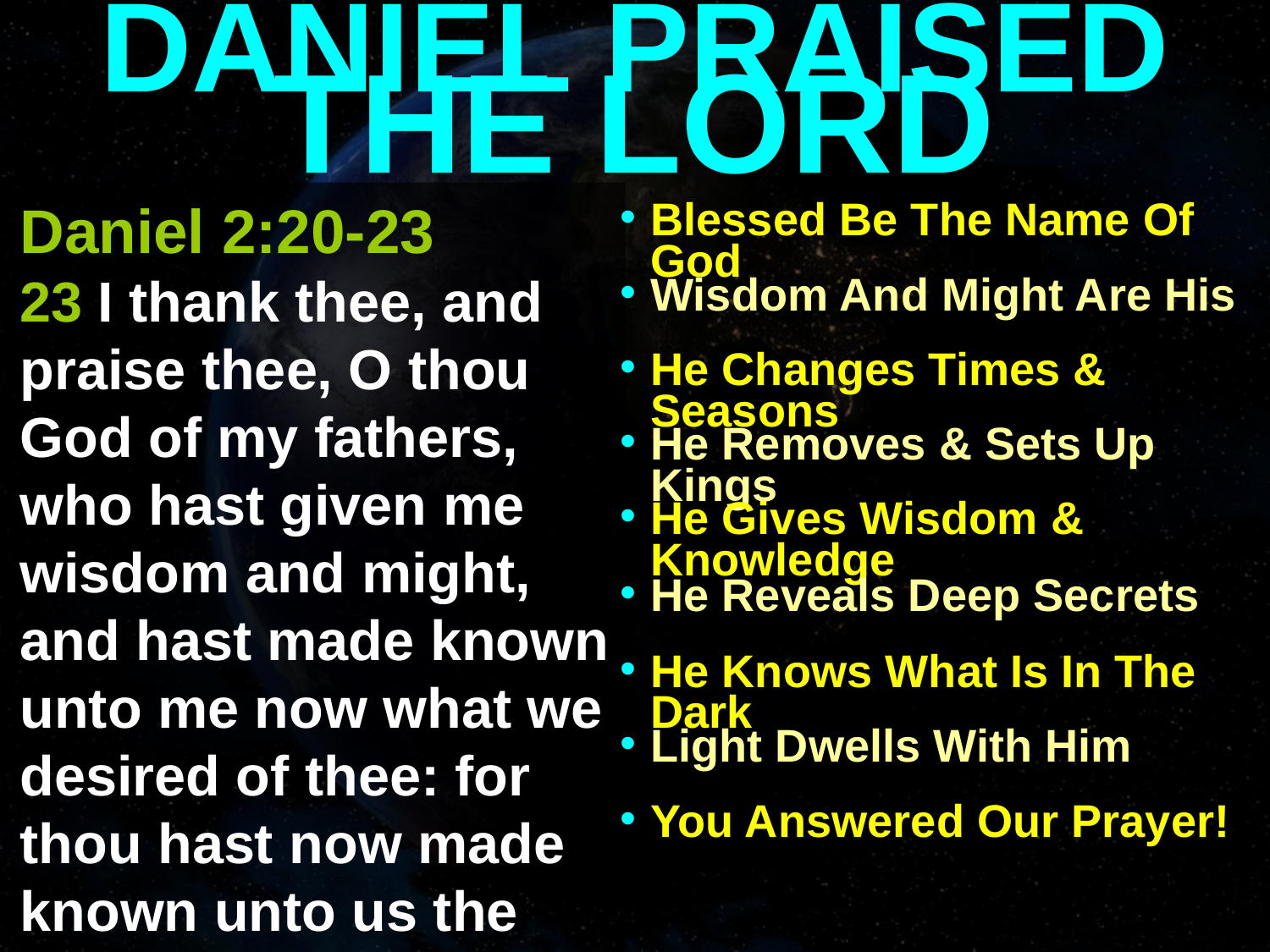

DANIEL PRAISED
THE LORD

Daniel 2:20-23
23 I thank thee, and praise thee, O thou God of my fathers, who hast given me wisdom and might, and hast made known unto me now what we desired of thee: for thou hast now made known unto us the
king's matter.
Blessed Be The Name Of God
Wisdom And Might Are His
He Changes Times & Seasons
He Removes & Sets Up Kings
He Gives Wisdom & Knowledge
He Reveals Deep Secrets
He Knows What Is In The Dark
Light Dwells With Him
You Answered Our Prayer!